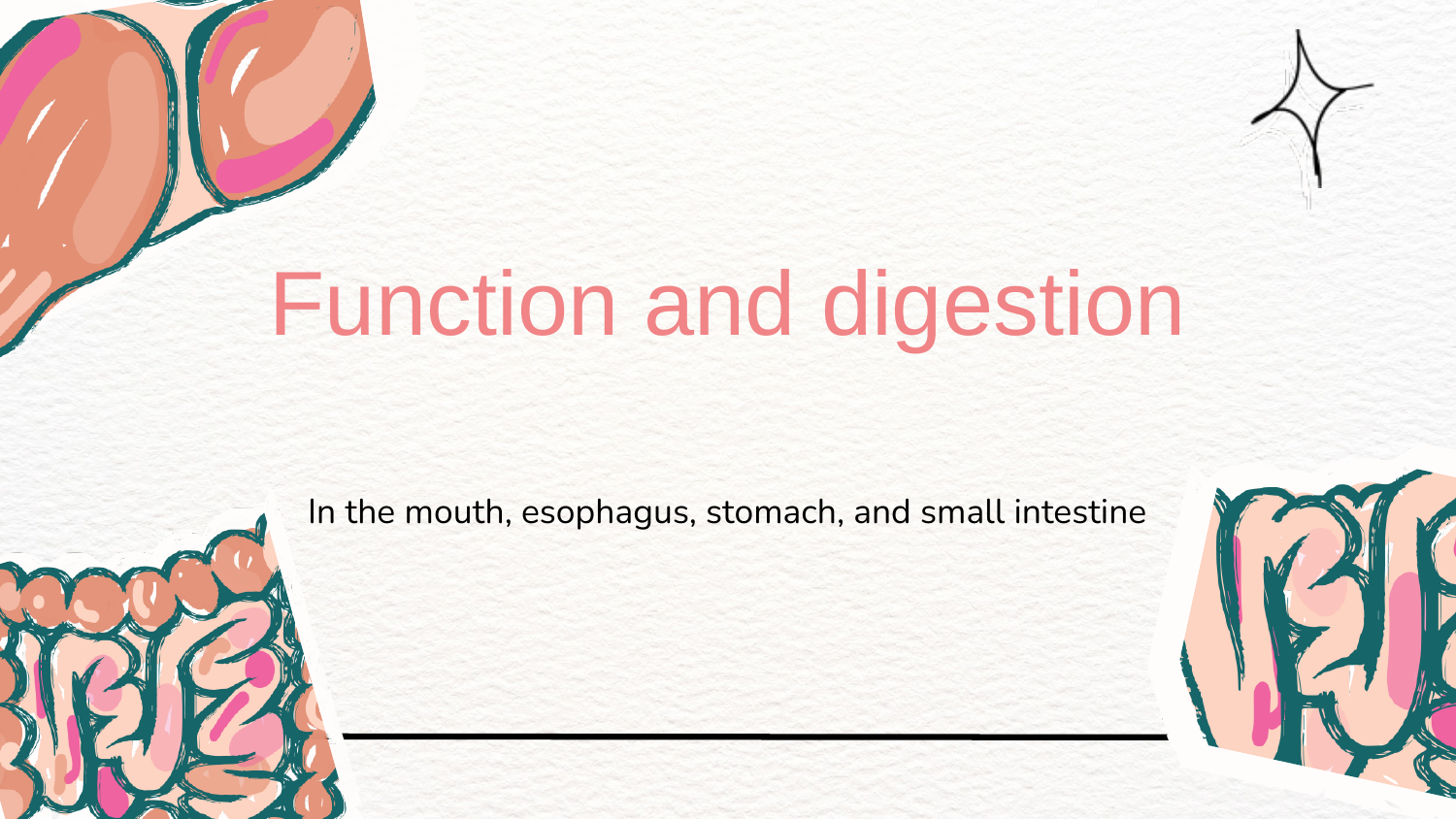

Function and digestion

In the mouth, esophagus, stomach, and small intestine